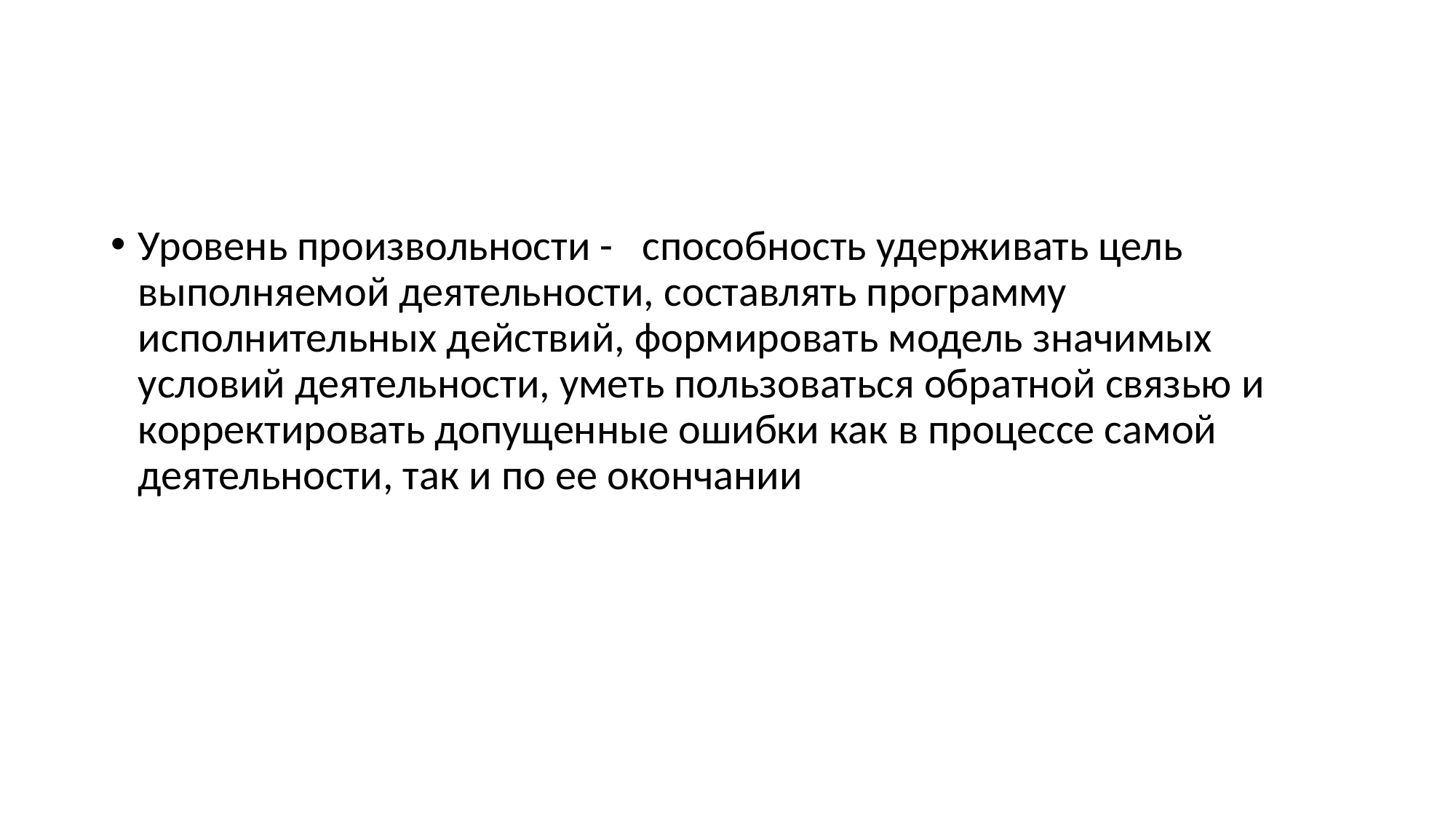

Уровень произвольности -   способность удерживать цель выполняемой деятельности, составлять программу исполнительных действий, формировать модель значимых условий деятельности, уметь пользоваться обратной связью и корректировать допущенные ошибки как в процессе самой деятельности, так и по ее окончании